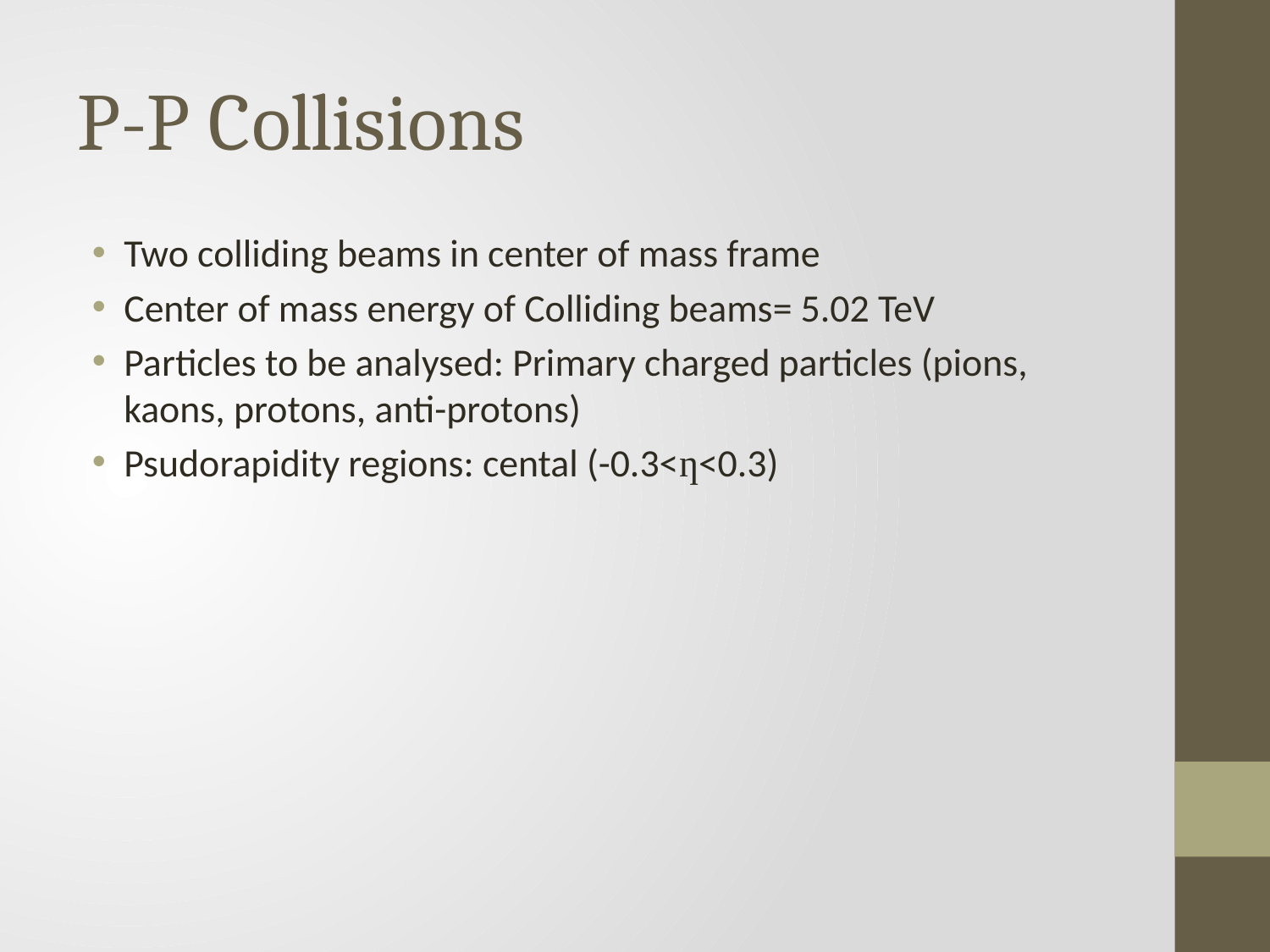

# P-P Collisions
Two colliding beams in center of mass frame
Center of mass energy of Colliding beams= 5.02 TeV
Particles to be analysed: Primary charged particles (pions, kaons, protons, anti-protons)
Psudorapidity regions: cental (-0.3<ƞ<0.3)